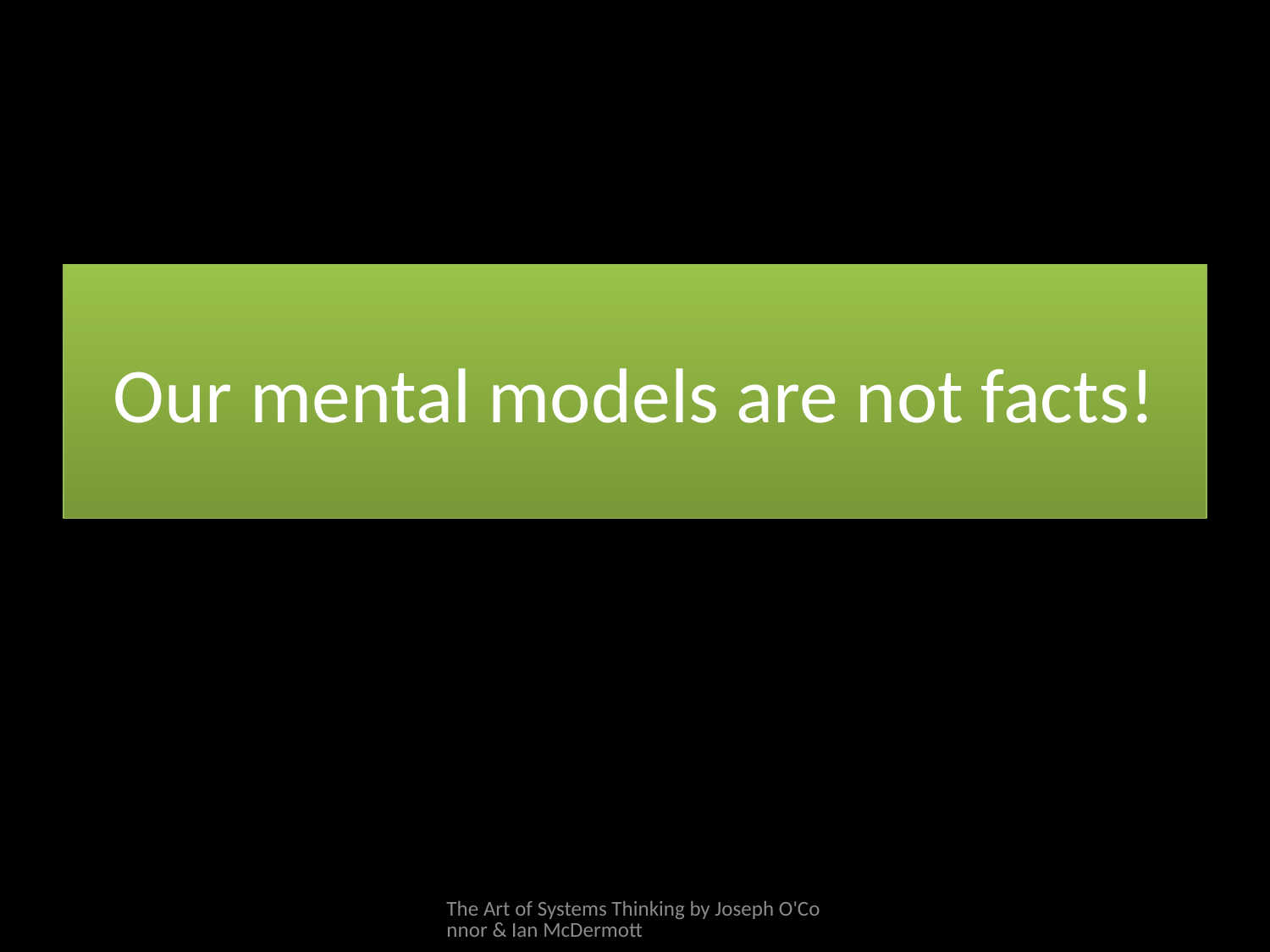

# Our mental models are not facts!
The Art of Systems Thinking by Joseph O'Connor & Ian McDermott